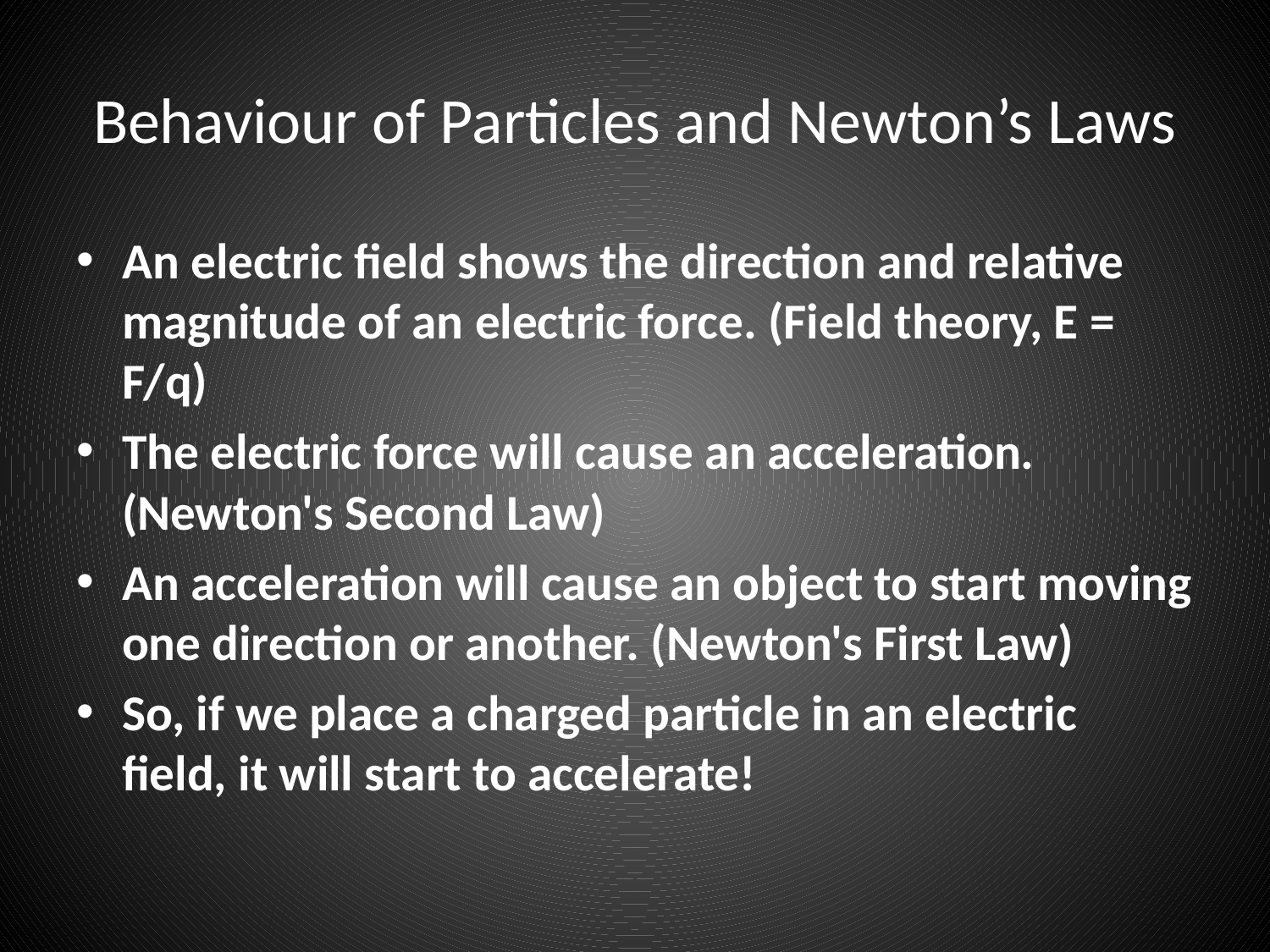

# Behaviour of Particles and Newton’s Laws
An electric field shows the direction and relative magnitude of an electric force. (Field theory, E = F/q)
The electric force will cause an acceleration. (Newton's Second Law)
An acceleration will cause an object to start moving one direction or another. (Newton's First Law)
So, if we place a charged particle in an electric field, it will start to accelerate!